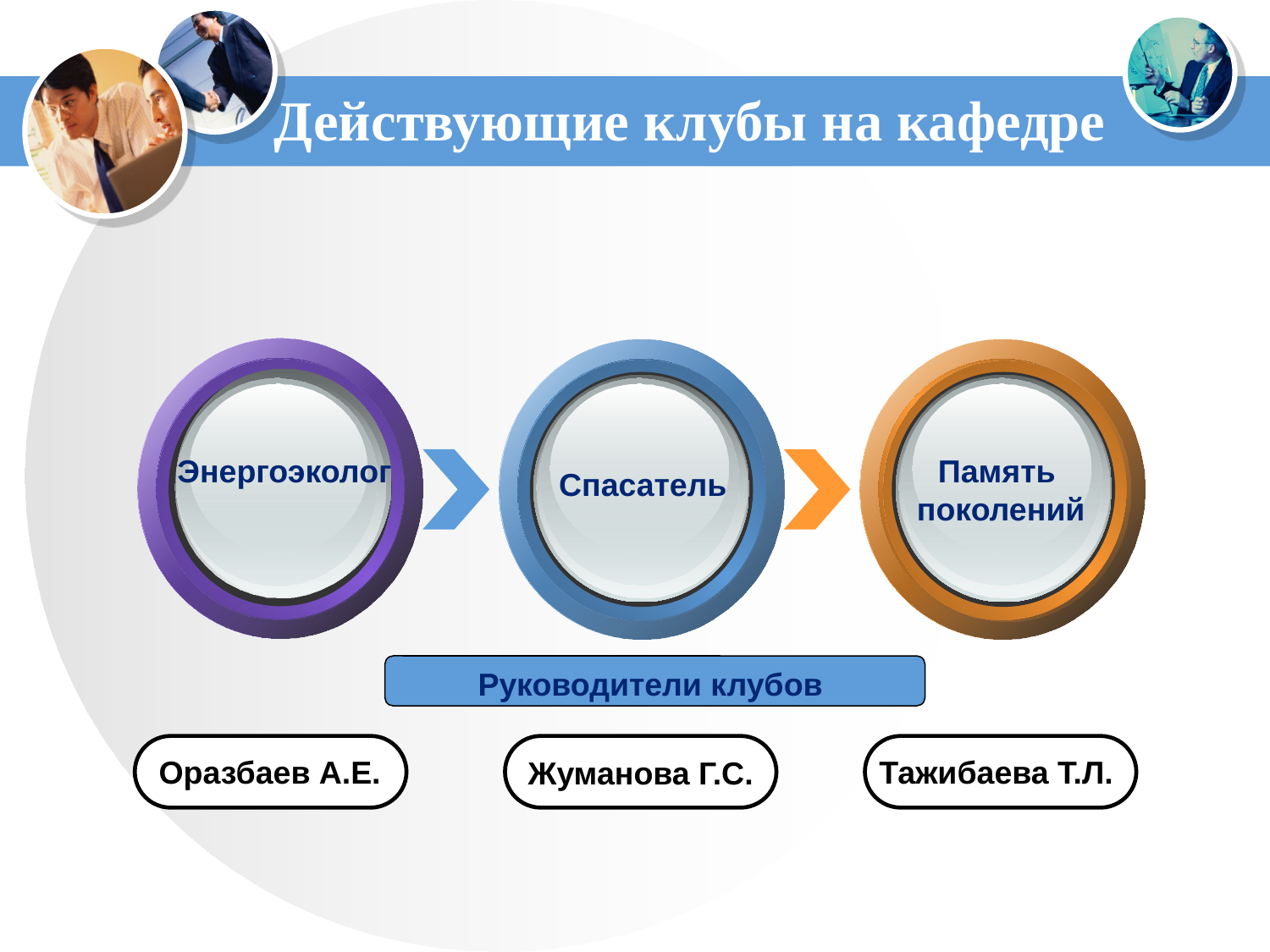

# Действующие клубы на кафедре

Энергоэколог
Память
поколений

Спасатель

Жуманова Г.С.

Руководители клубов
Оразбаев А.Е.
Тажибаева Т.Л.